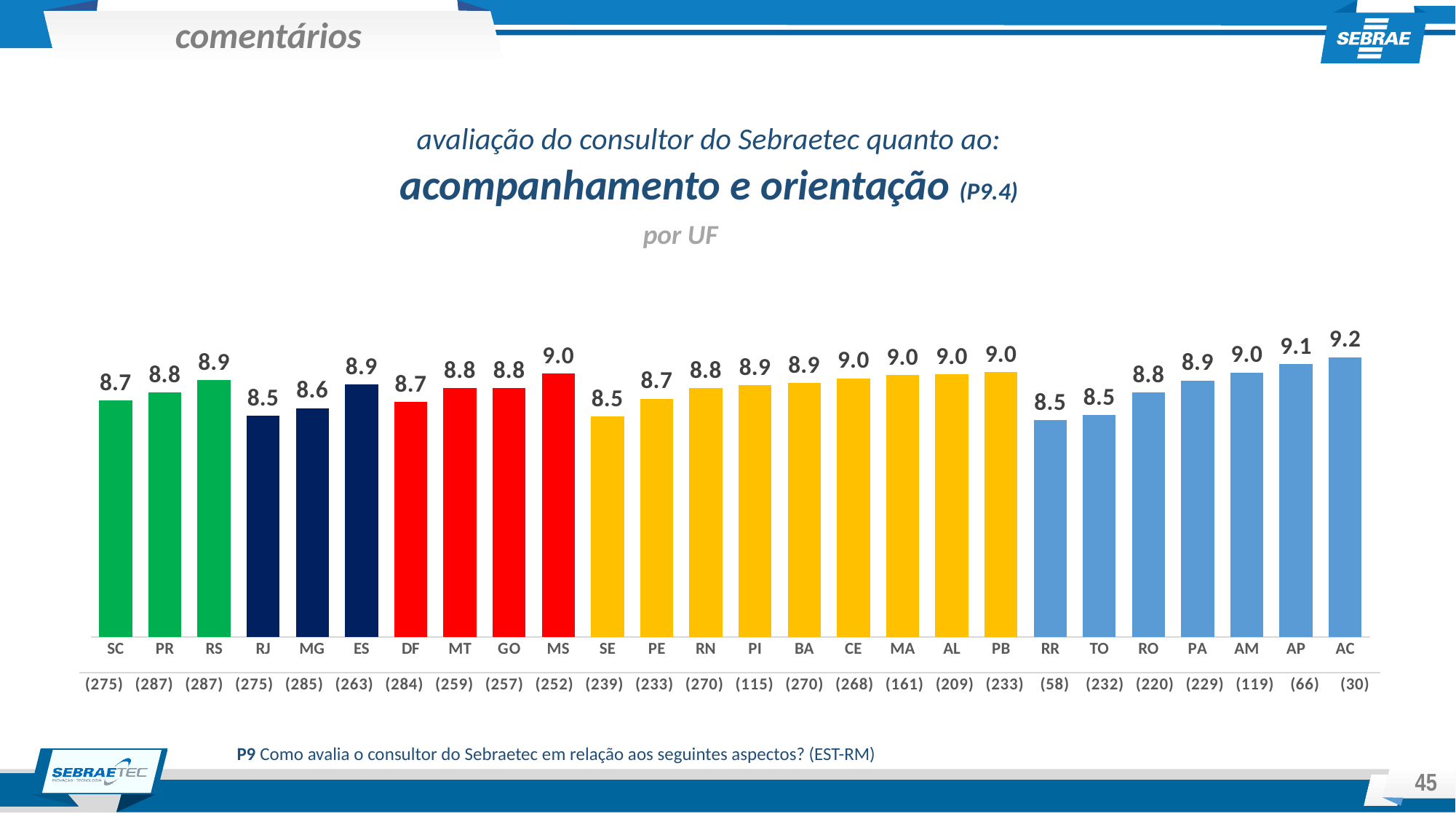

comentários
avaliação do consultor do Sebraetec quanto ao:
acompanhamento e orientação (P9.4)
por UF

### Chart

| Category |  |
|---|---|
| SC | 8.705454545454545 |
| PR | 8.794425087108015 |
| RS | 8.93728222996515 |
| RJ | 8.530909090909091 |
| MG | 8.61754385964912 |
| ES | 8.88593155893536 |
| DF | 8.68661971830986 |
| MT | 8.845559845559837 |
| GO | 8.848249027237348 |
| MS | 9.011904761904766 |
| SE | 8.518828451882845 |
| PE | 8.72532188841201 |
| RN | 8.844444444444449 |
| PI | 8.878260869565219 |
| BA | 8.903703703703695 |
| CE | 8.958955223880603 |
| MA | 8.993788819875785 |
| AL | 9.004784688995212 |
| PB | 9.030042918454933 |
| RR | 8.482758620689655 |
| TO | 8.538793103448276 |
| RO | 8.795454545454547 |
| PA | 8.93449781659389 |
| AM | 9.025210084033615 |
| AP | 9.121212121212123 |
| AC | 9.200000000000001 |

### Chart

| Category |  |
|---|---|
| 275 | 8.705454545454545 |
| 287 | 8.794425087108015 |
| 287 | 8.93728222996515 |
| 275 | 8.530909090909091 |
| 285 | 8.61754385964912 |
| 263 | 8.88593155893536 |
| 284 | 8.68661971830986 |
| 259 | 8.845559845559837 |
| 257 | 8.848249027237348 |
| 252 | 9.011904761904766 |
| 239 | 8.518828451882845 |
| 233 | 8.72532188841201 |
| 270 | 8.844444444444449 |
| 115 | 8.878260869565219 |
| 270 | 8.903703703703695 |
| 268 | 8.958955223880603 |
| 161 | 8.993788819875785 |
| 209 | 9.004784688995212 |
| 233 | 9.030042918454933 |
| 58 | 8.482758620689655 |
| 232 | 8.538793103448276 |
| 220 | 8.795454545454547 |
| 229 | 8.93449781659389 |
| 119 | 9.025210084033615 |
| 66 | 9.121212121212123 |
| 30 | 9.200000000000001 |
P9 Como avalia o consultor do Sebraetec em relação aos seguintes aspectos? (EST-RM)